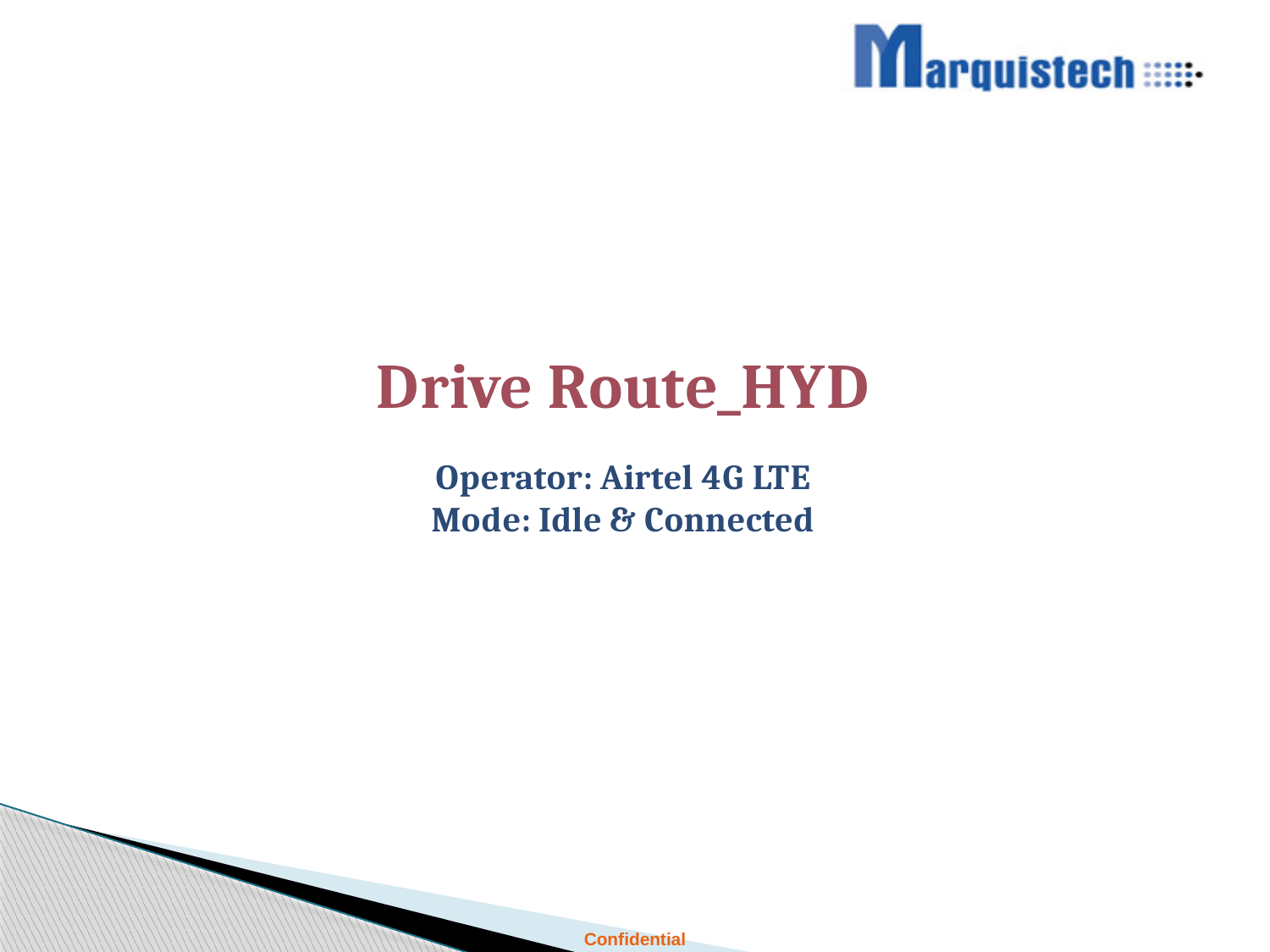

Drive Route_HYD

Operator: Airtel 4G LTE
Mode: Idle & Connected